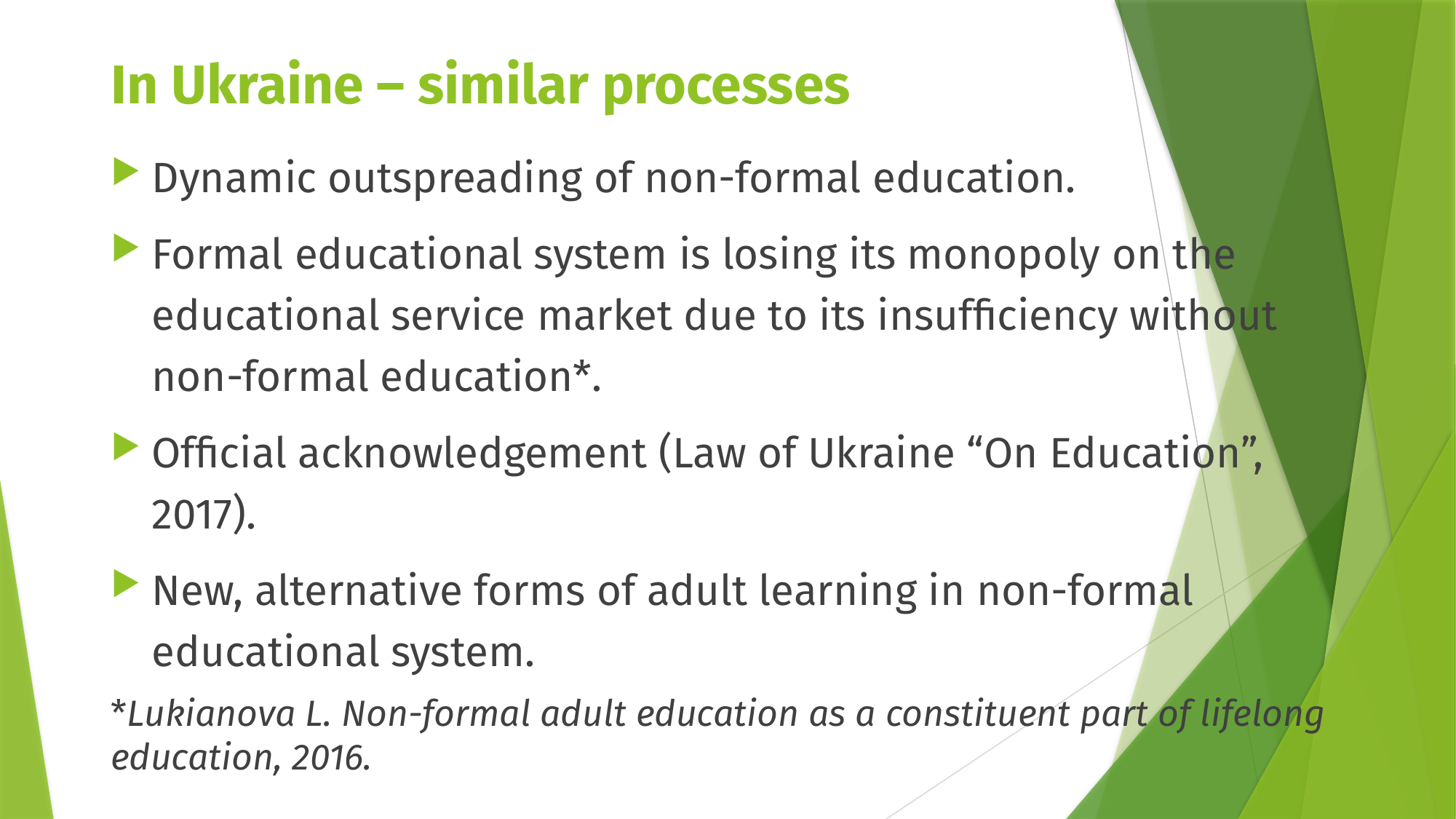

# In Ukraine – similar processes
Dynamic outspreading of non-formal education.
Formal educational system is losing its monopoly on the educational service market due to its insufficiency without non-formal education*.
Official acknowledgement (Law of Ukraine “On Education”, 2017).
New, alternative forms of adult learning in non-formal educational system.
*Lukianova L. Non-formal adult education as a constituent part of lifelong education, 2016.